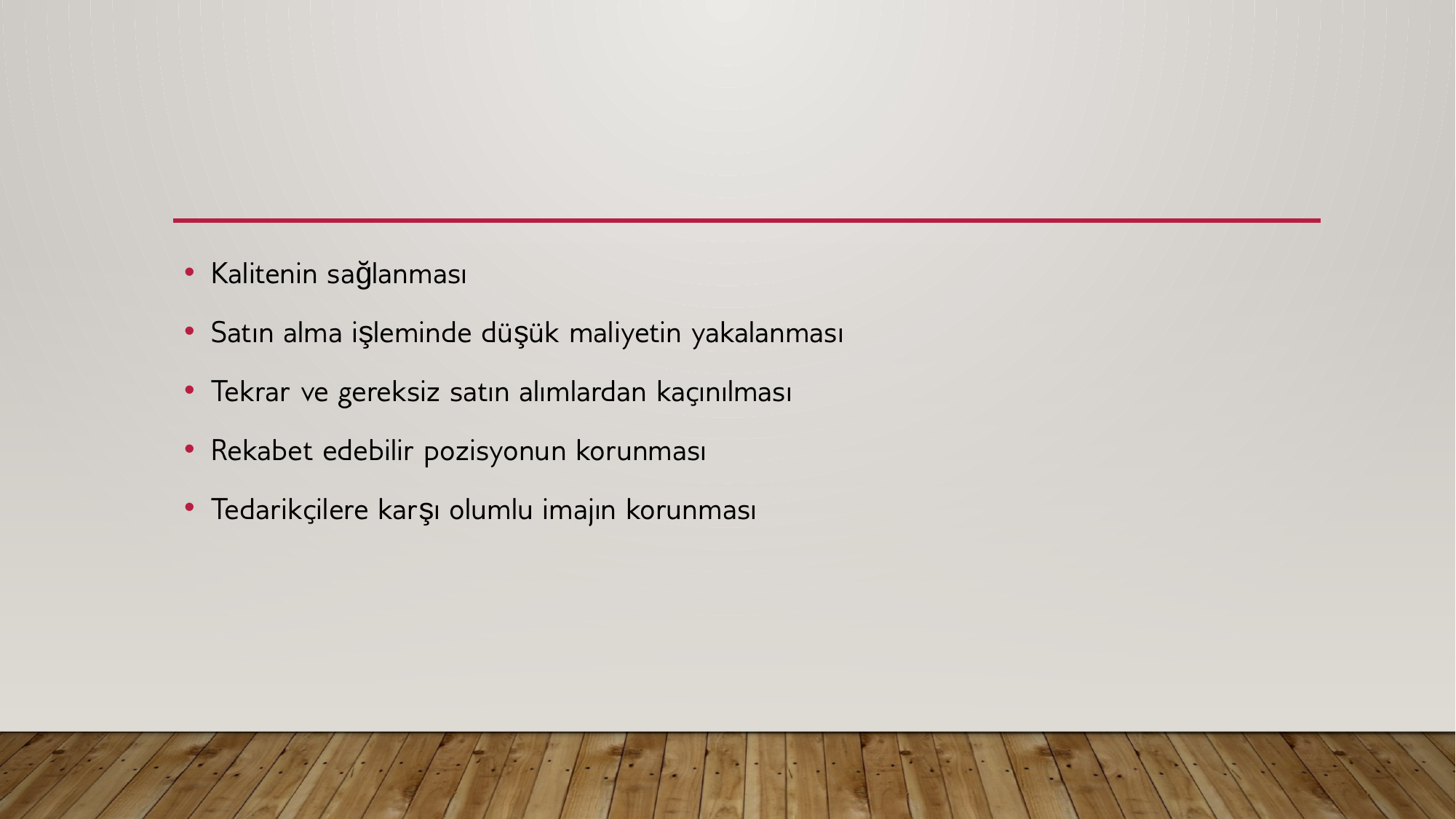

#
Kalitenin sağlanması
Satın alma işleminde düşük maliyetin yakalanması
Tekrar ve gereksiz satın alımlardan kaçınılması
Rekabet edebilir pozisyonun korunması
Tedarikçilere karşı olumlu imajın korunması